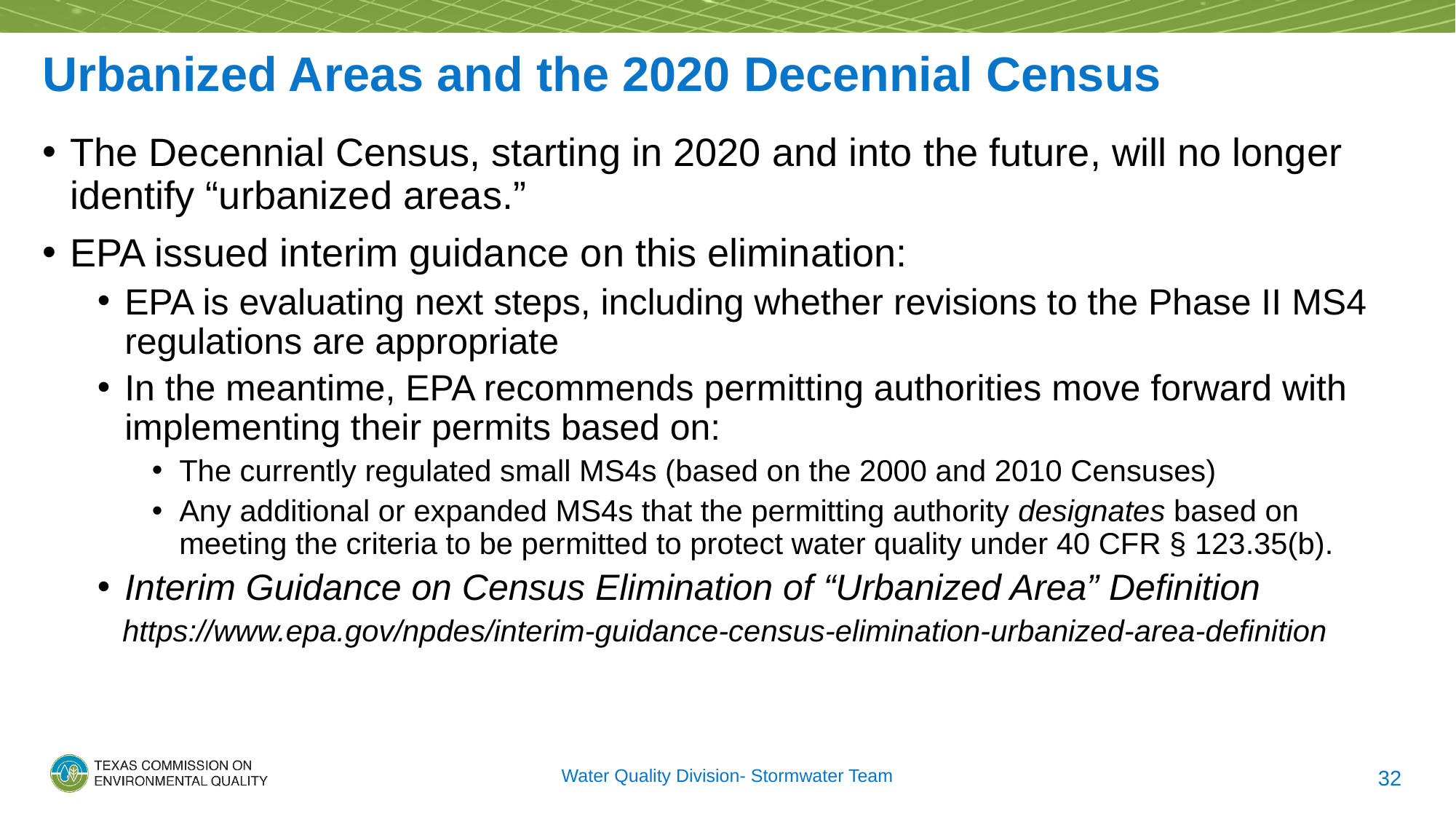

# Urbanized Areas and the 2020 Decennial Census
The Decennial Census, starting in 2020 and into the future, will no longer identify “urbanized areas.”
EPA issued interim guidance on this elimination:
EPA is evaluating next steps, including whether revisions to the Phase II MS4 regulations are appropriate
In the meantime, EPA recommends permitting authorities move forward with implementing their permits based on:
The currently regulated small MS4s (based on the 2000 and 2010 Censuses)
Any additional or expanded MS4s that the permitting authority designates based on meeting the criteria to be permitted to protect water quality under 40 CFR § 123.35(b).
Interim Guidance on Census Elimination of “Urbanized Area” Definition
   https://www.epa.gov/npdes/interim-guidance-census-elimination-urbanized-area-definition
Water Quality Division- Stormwater Team

32